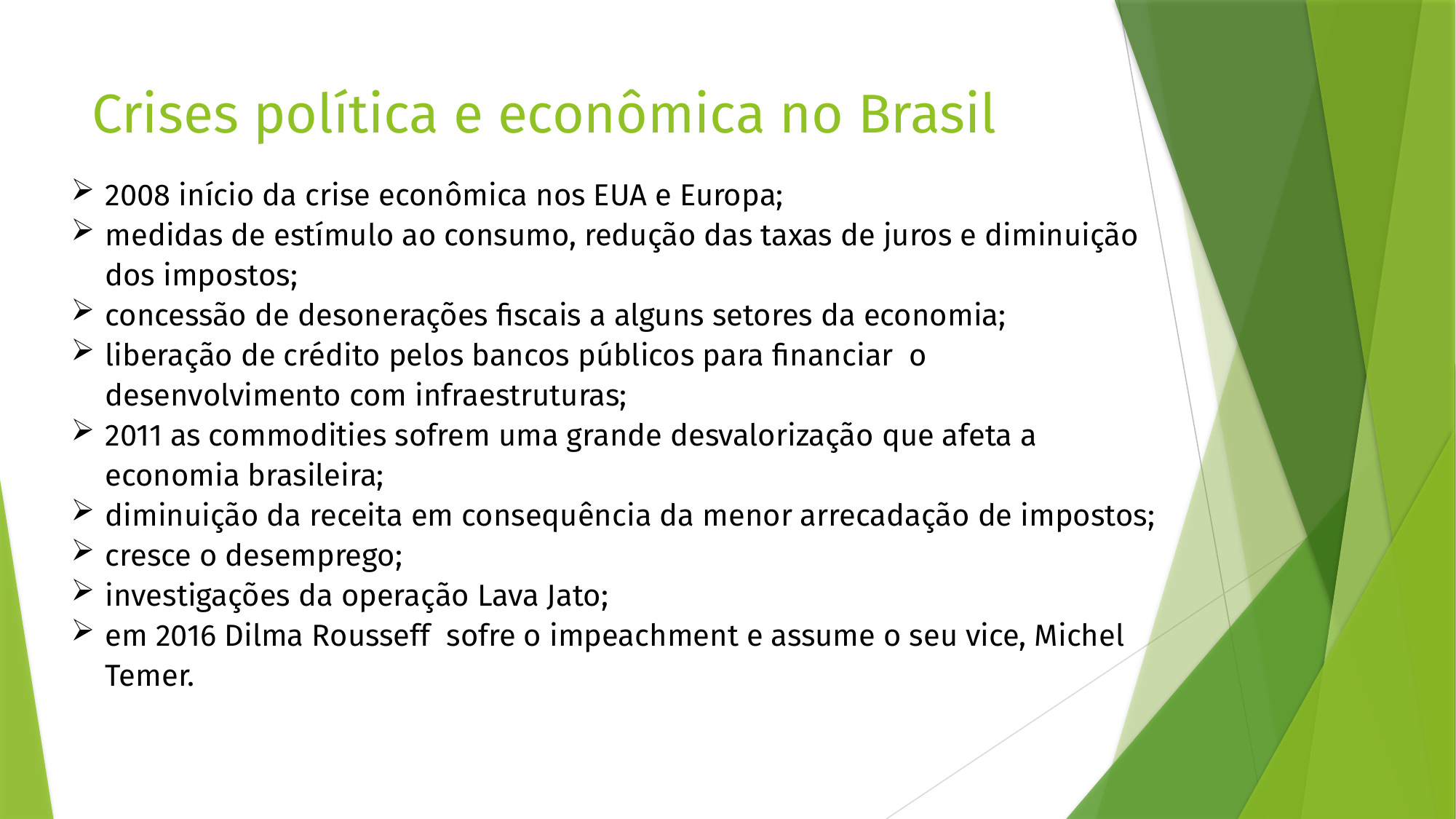

# Crises política e econômica no Brasil
2008 início da crise econômica nos EUA e Europa;
medidas de estímulo ao consumo, redução das taxas de juros e diminuição dos impostos;
concessão de desonerações fiscais a alguns setores da economia;
liberação de crédito pelos bancos públicos para financiar  o desenvolvimento com infraestruturas;
2011 as commodities sofrem uma grande desvalorização que afeta a economia brasileira;
diminuição da receita em consequência da menor arrecadação de impostos;
cresce o desemprego;
investigações da operação Lava Jato;
em 2016 Dilma Rousseff  sofre o impeachment e assume o seu vice, Michel Temer.